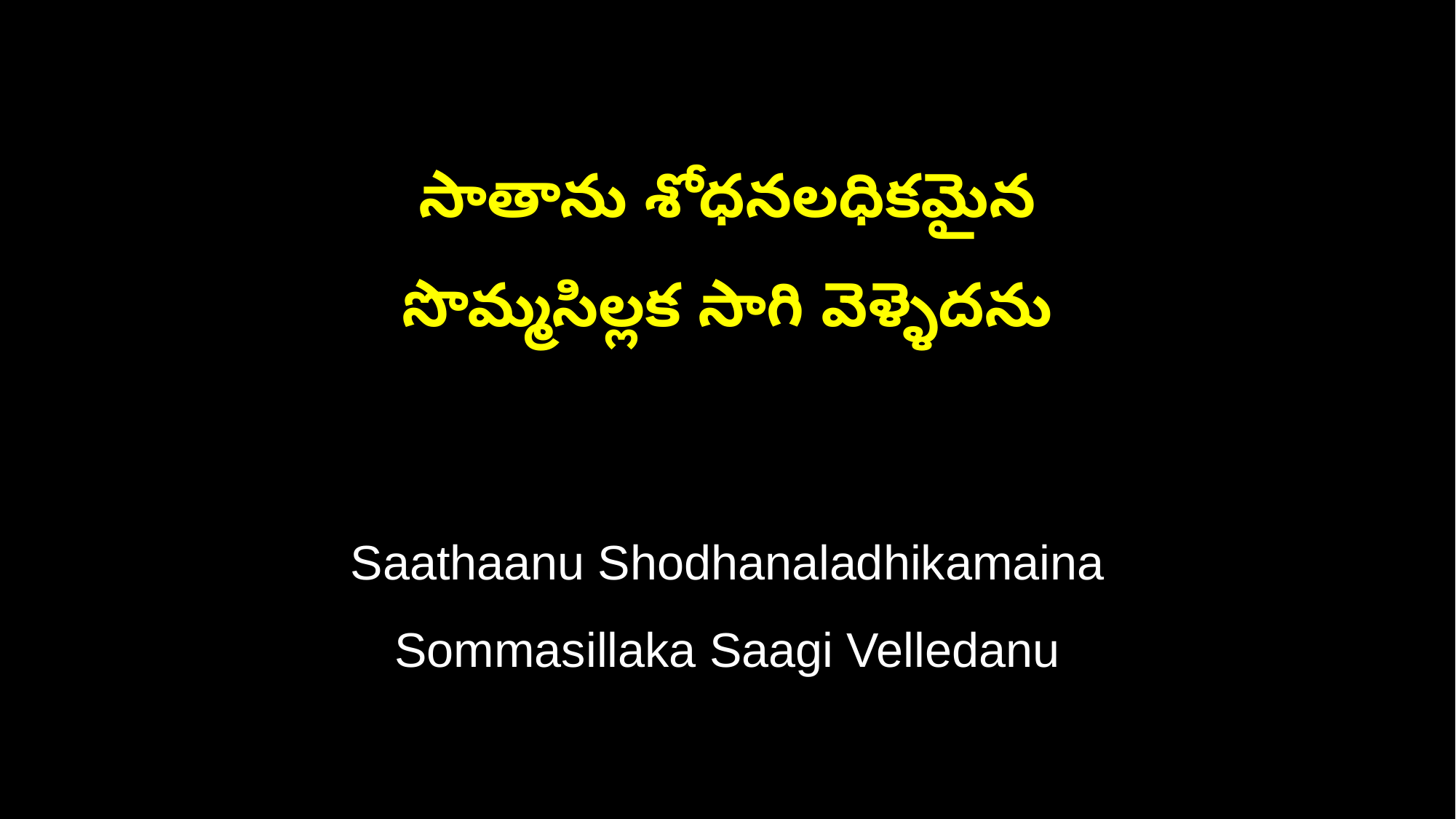

సాతాను శోధనలధికమైన
సొమ్మసిల్లక సాగి వెళ్ళెదను
Saathaanu Shodhanaladhikamaina
Sommasillaka Saagi Velledanu